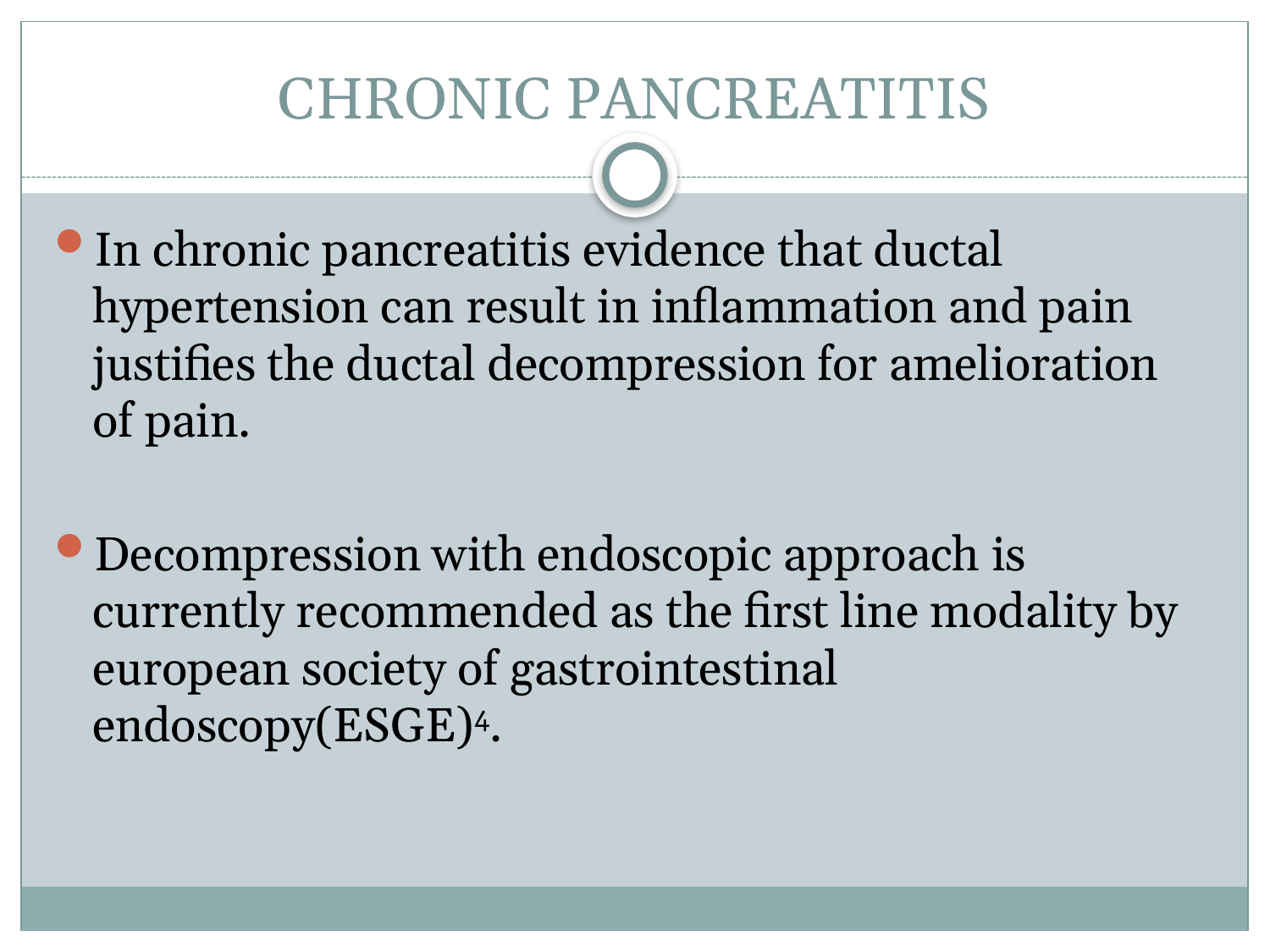

# CHRONIC PANCREATITIS
In chronic pancreatitis evidence that ductal hypertension can result in inflammation and pain justifies the ductal decompression for amelioration of pain.

Decompression with endoscopic approach is currently recommended as the first line modality by european society of gastrointestinal endoscopy(ESGE)4.